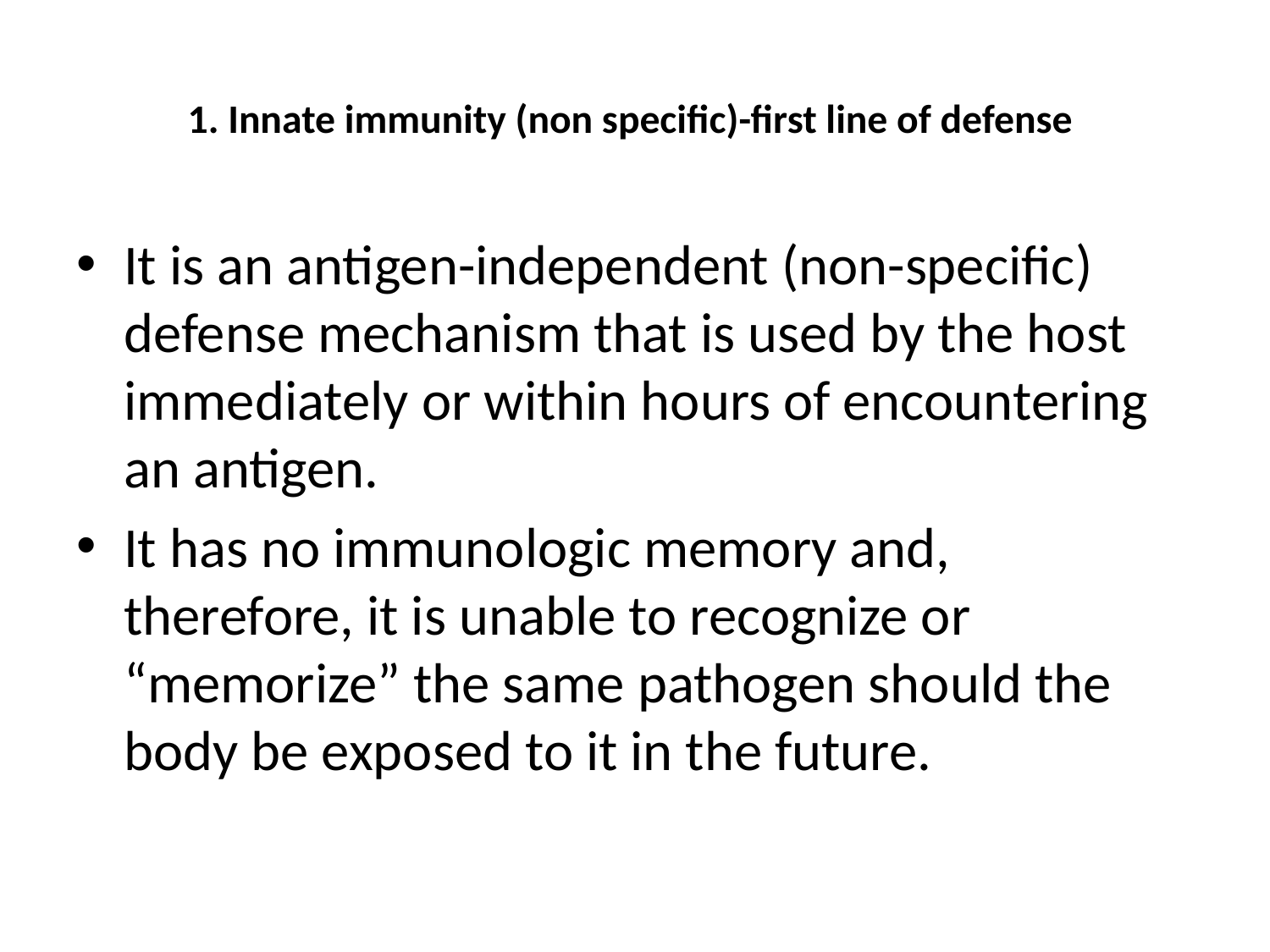

# 1. Innate immunity (non specific)-first line of defense
It is an antigen-independent (non-specific) defense mechanism that is used by the host immediately or within hours of encountering an antigen.
It has no immunologic memory and, therefore, it is unable to recognize or “memorize” the same pathogen should the body be exposed to it in the future.